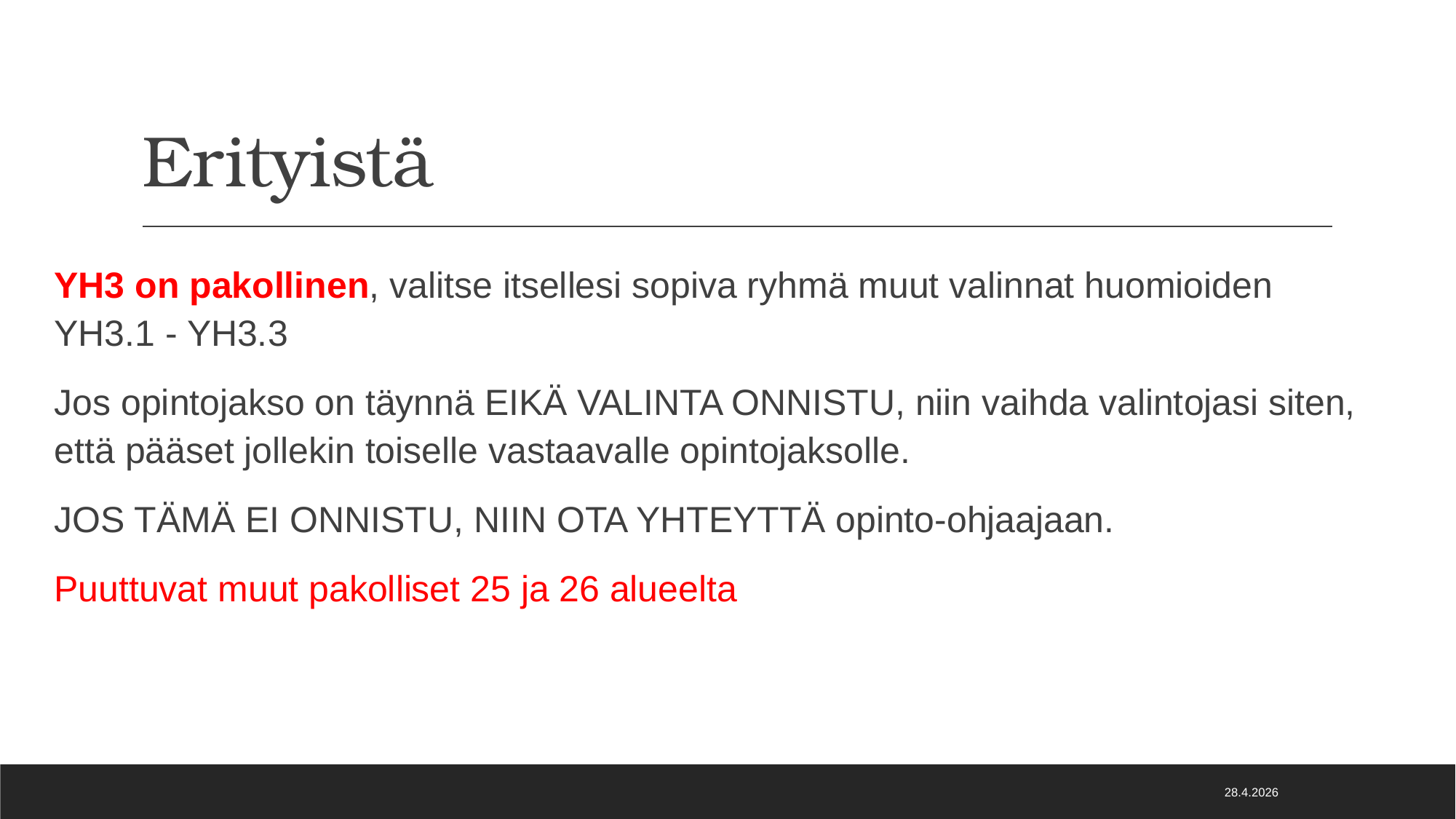

# Erityistä
YH3 on pakollinen, valitse itsellesi sopiva ryhmä muut valinnat huomioiden YH3.1 - YH3.3
Jos opintojakso on täynnä EIKÄ VALINTA ONNISTU, niin vaihda valintojasi siten, että pääset jollekin toiselle vastaavalle opintojaksolle.
JOS TÄMÄ EI ONNISTU, NIIN OTA YHTEYTTÄ opinto-ohjaajaan.
Puuttuvat muut pakolliset 25 ja 26 alueelta

28.4.2026